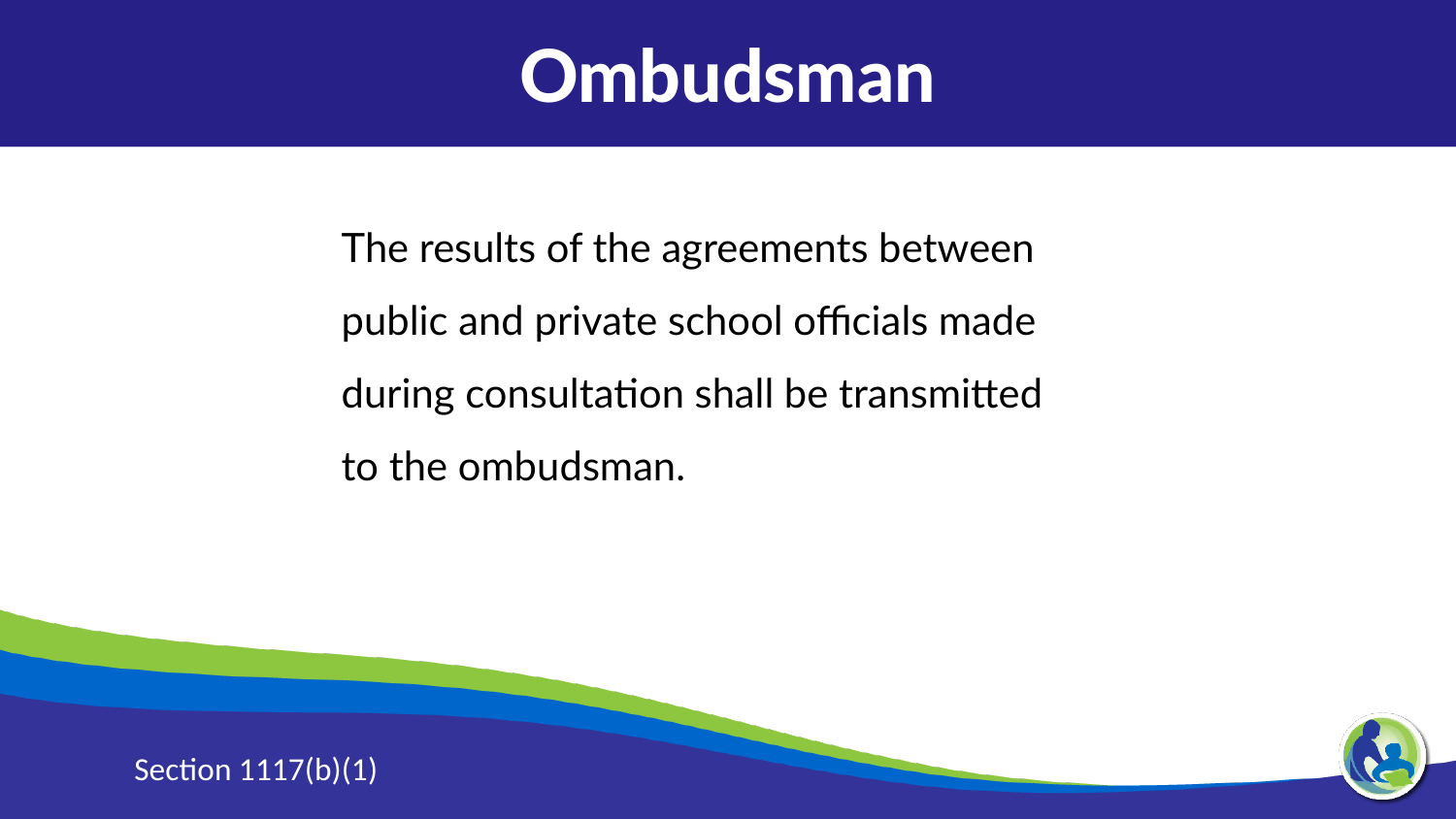

Ombudsman
The results of the agreements between public and private school officials made during consultation shall be transmitted to the ombudsman.

Section 1117(b)(1)